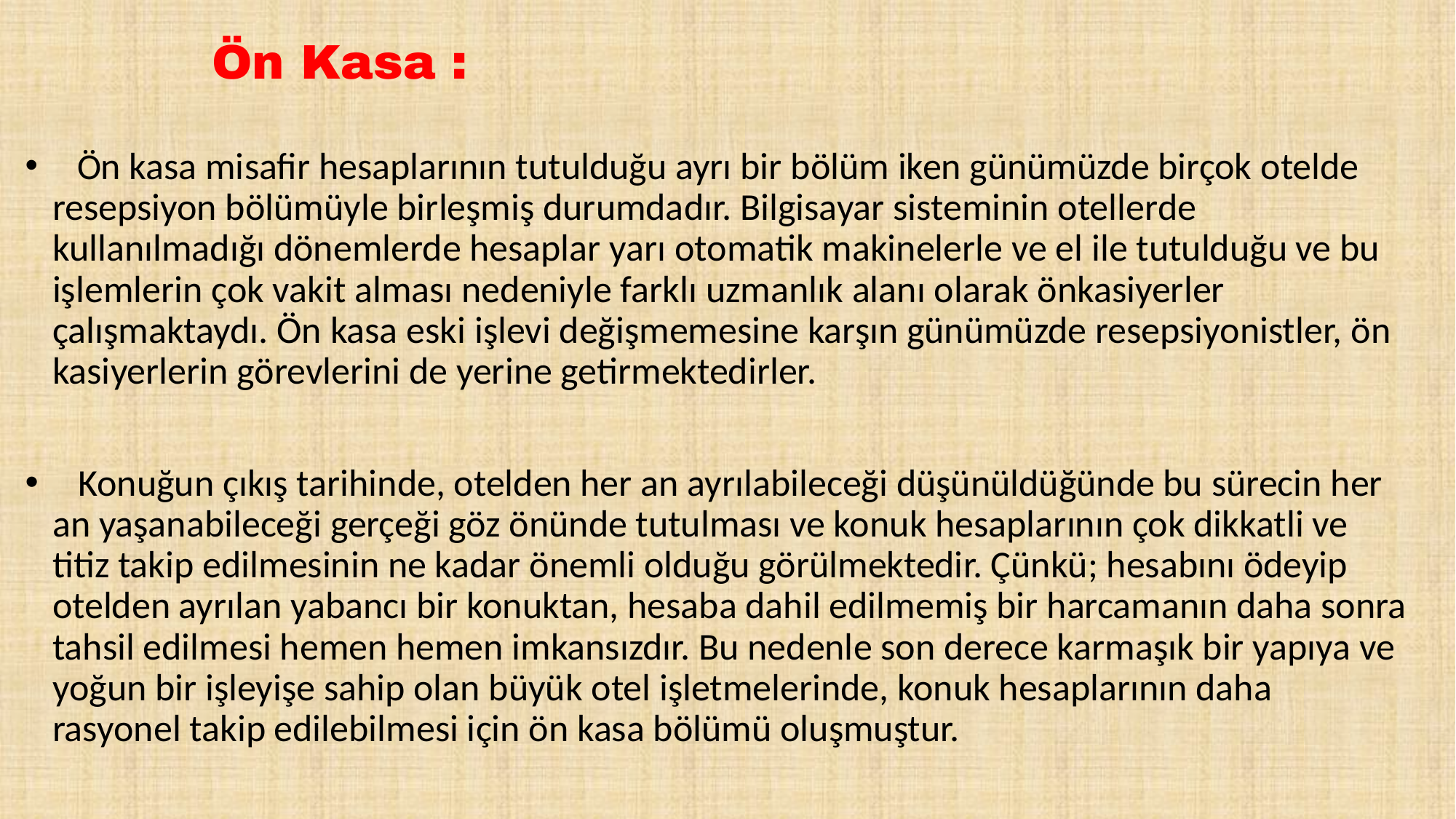

# Ön Kasa :
   Ön kasa misafir hesaplarının tutulduğu ayrı bir bölüm iken günümüzde birçok otelde resepsiyon bölümüyle birleşmiş durumdadır. Bilgisayar sisteminin otellerde kullanılmadığı dönemlerde hesaplar yarı otomatik makinelerle ve el ile tutulduğu ve bu işlemlerin çok vakit alması nedeniyle farklı uzmanlık alanı olarak önkasiyerler çalışmaktaydı. Ön kasa eski işlevi değişmemesine karşın günümüzde resepsiyonistler, ön kasiyerlerin görevlerini de yerine getirmektedirler.

   Konuğun çıkış tarihinde, otelden her an ayrılabileceği düşünüldüğünde bu sürecin her an yaşanabileceği gerçeği göz önünde tutulması ve konuk hesaplarının çok dikkatli ve titiz takip edilmesinin ne kadar önemli olduğu görülmektedir. Çünkü; hesabını ödeyip otelden ayrılan yabancı bir konuktan, hesaba dahil edilmemiş bir harcamanın daha sonra tahsil edilmesi hemen hemen imkansızdır. Bu nedenle son derece karmaşık bir yapıya ve yoğun bir işleyişe sahip olan büyük otel işletmelerinde, konuk hesaplarının daha rasyonel takip edilebilmesi için ön kasa bölümü oluşmuştur.